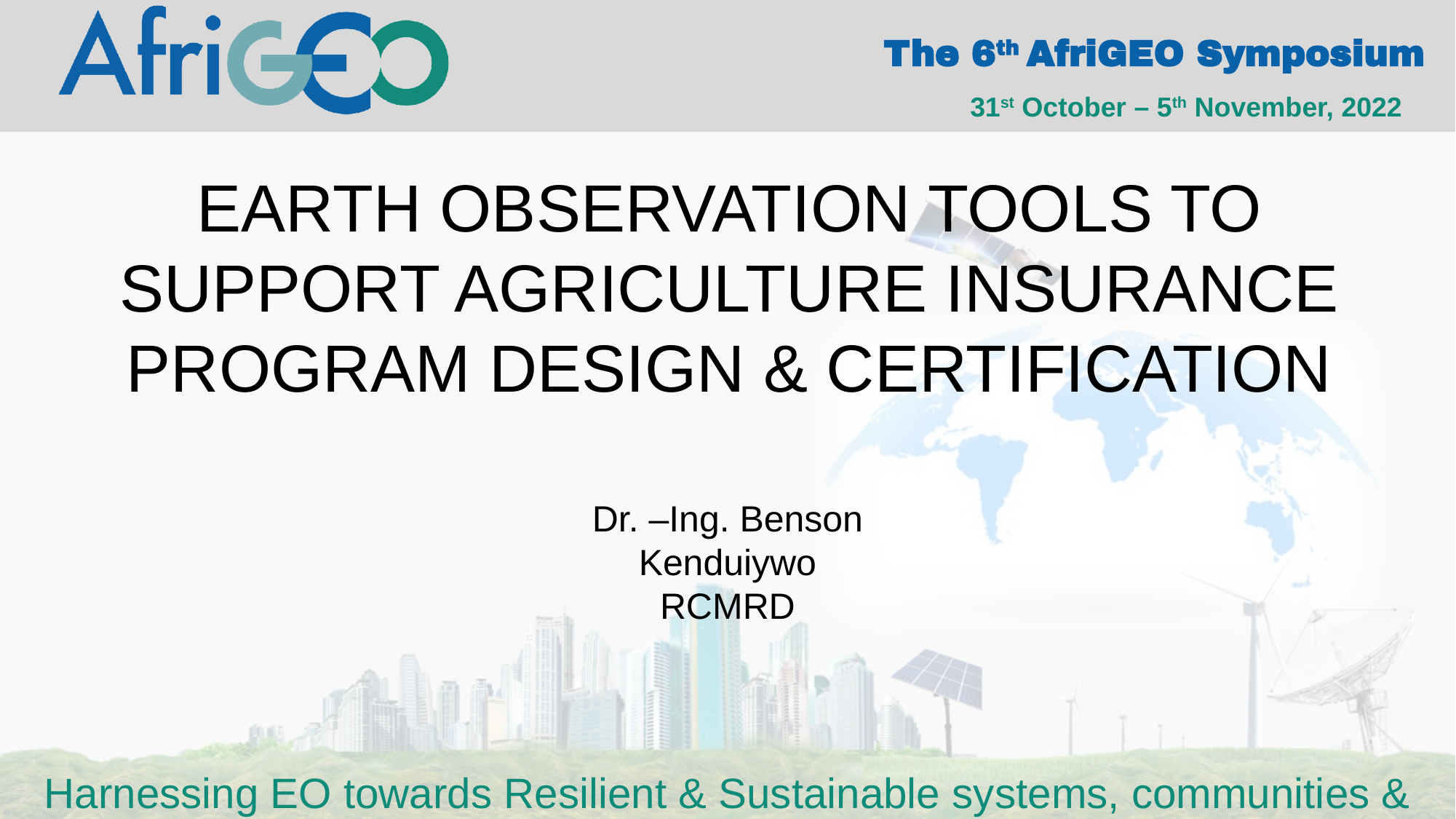

EARTH OBSERVATION TOOLS TO SUPPORT AGRICULTURE INSURANCE PROGRAM DESIGN & CERTIFICATION

Dr. –Ing. Benson Kenduiywo
RCMRD